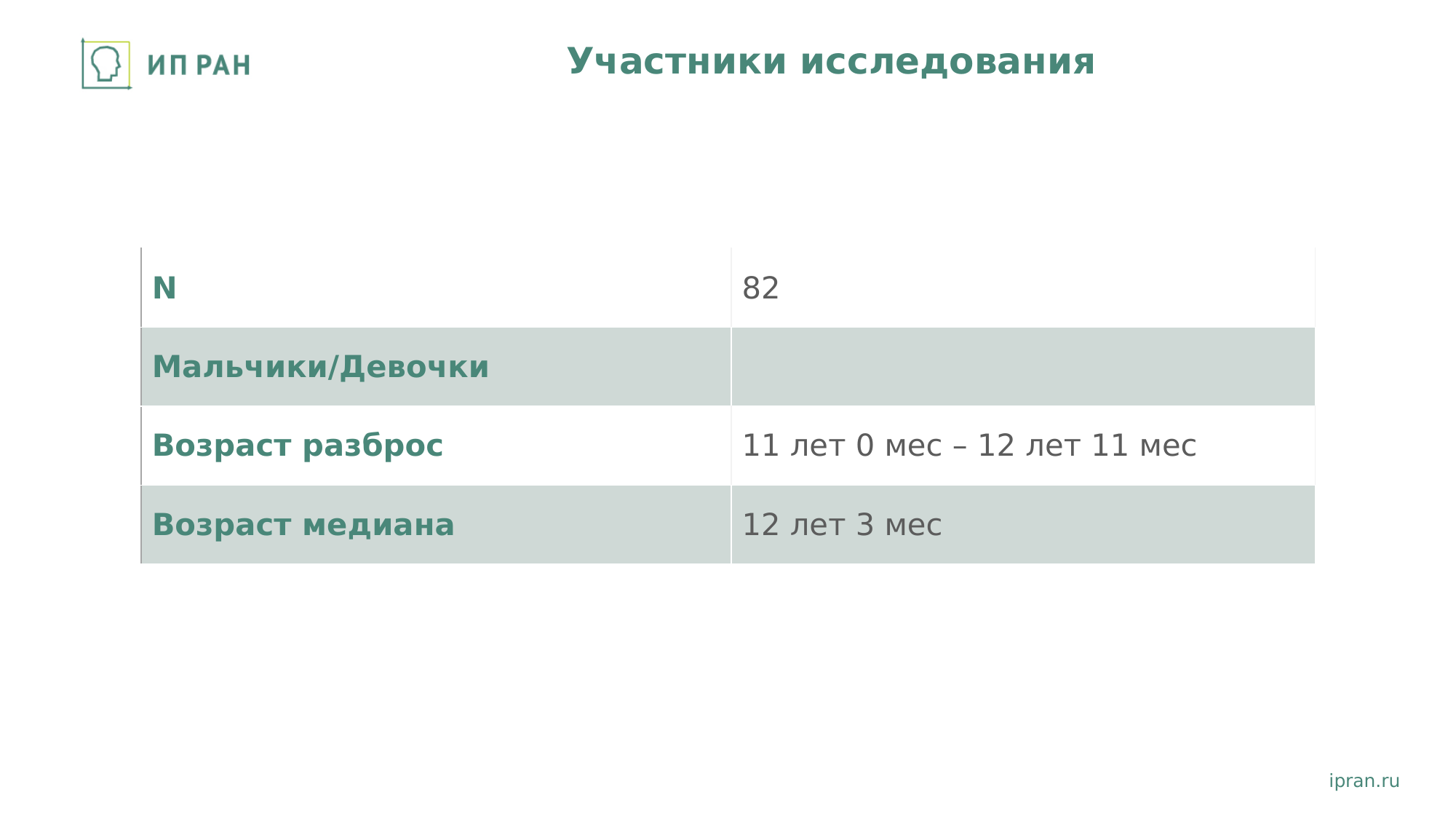

# Участники исследования
| N | 82 |
| --- | --- |
| Мальчики/Девочки |  |
| Возраст разброс | 11 лет 0 мес – 12 лет 11 мес |
| Возраст медиана | 12 лет 3 мес |